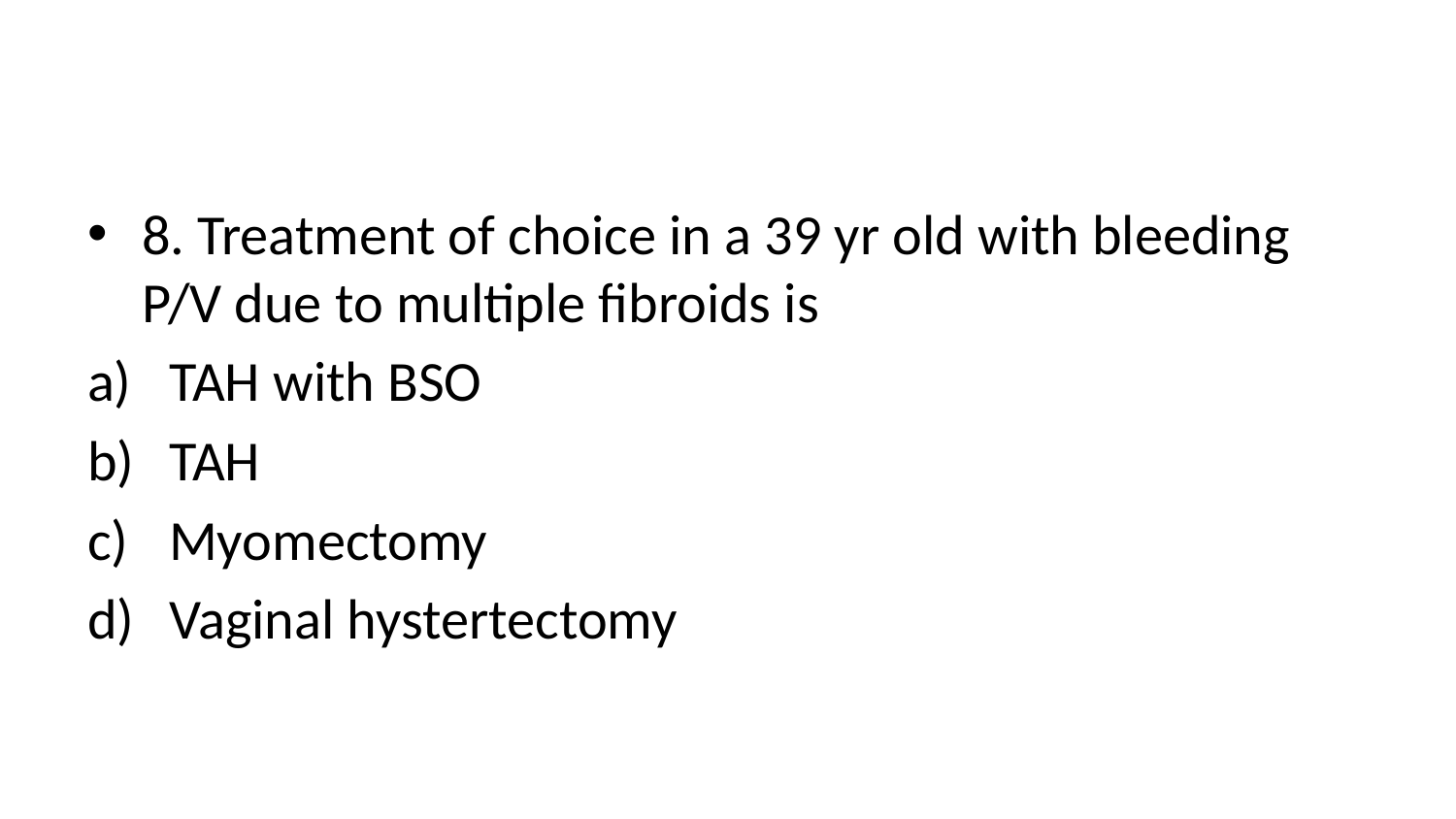

#
8. Treatment of choice in a 39 yr old with bleeding P/V due to multiple fibroids is
TAH with BSO
TAH
Myomectomy
Vaginal hystertectomy